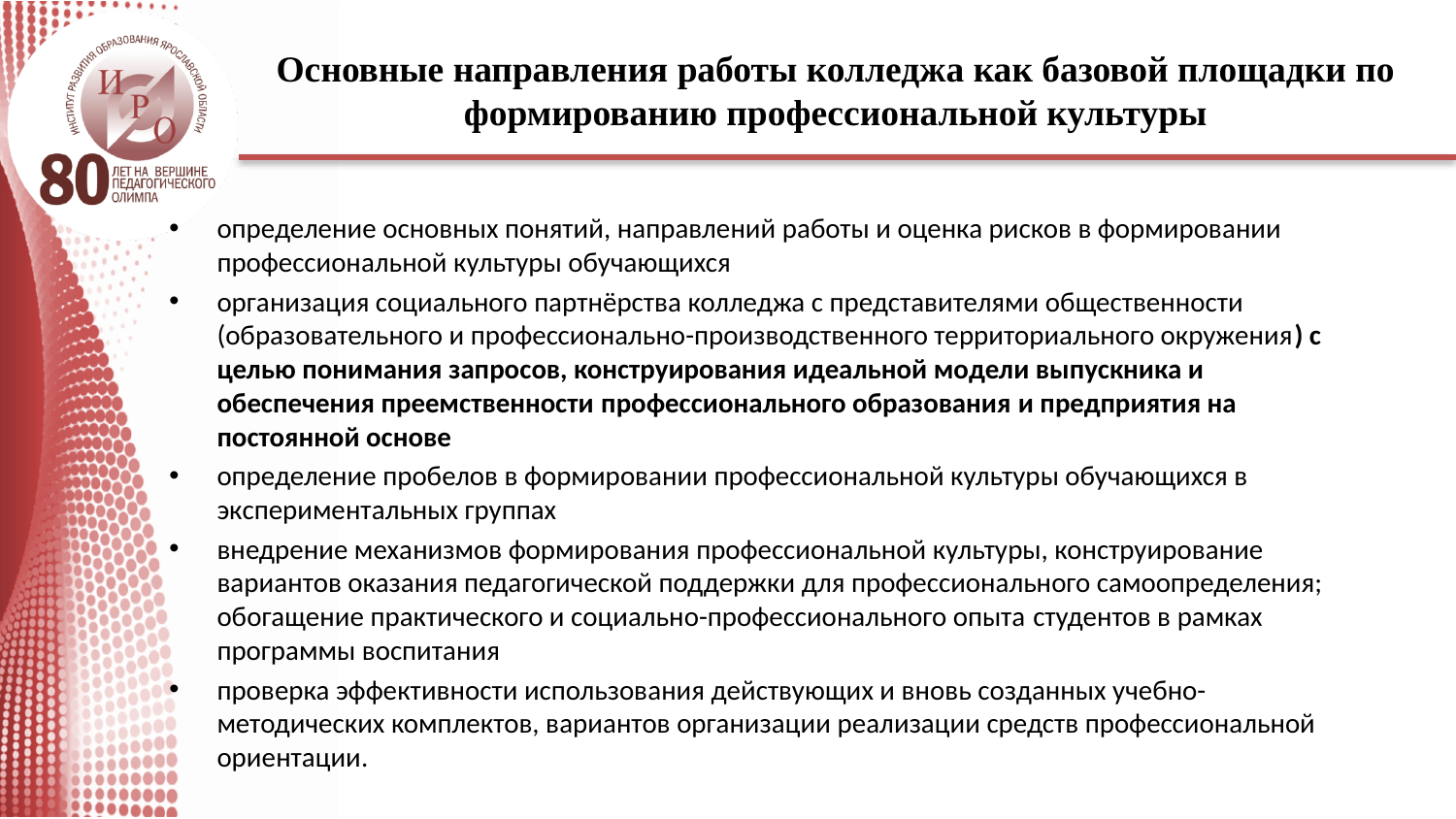

# Основные направления работы колледжа как базовой площадки по формированию профессиональной культуры
определение основных понятий, направлений работы и оценка рисков в формировании профессиональной культуры обучающихся
организация социального партнёрства колледжа с представителями общественности (образовательного и профессионально-производственного территориального окружения) с целью понимания запросов, конструирования идеальной модели выпускника и обеспечения преемственности профессионального образования и предприятия на постоянной основе
определение пробелов в формировании профессиональной культуры обучающихся в экспериментальных группах
внедрение механизмов формирования профессиональной культуры, конструирование вариантов оказания педагогической поддержки для профессионального самоопределения; обогащение практического и социально-профессионального опыта студентов в рамках программы воспитания
проверка эффективности использования действующих и вновь созданных учебно-методических комплектов, вариантов организации реализации средств профессиональной ориентации.